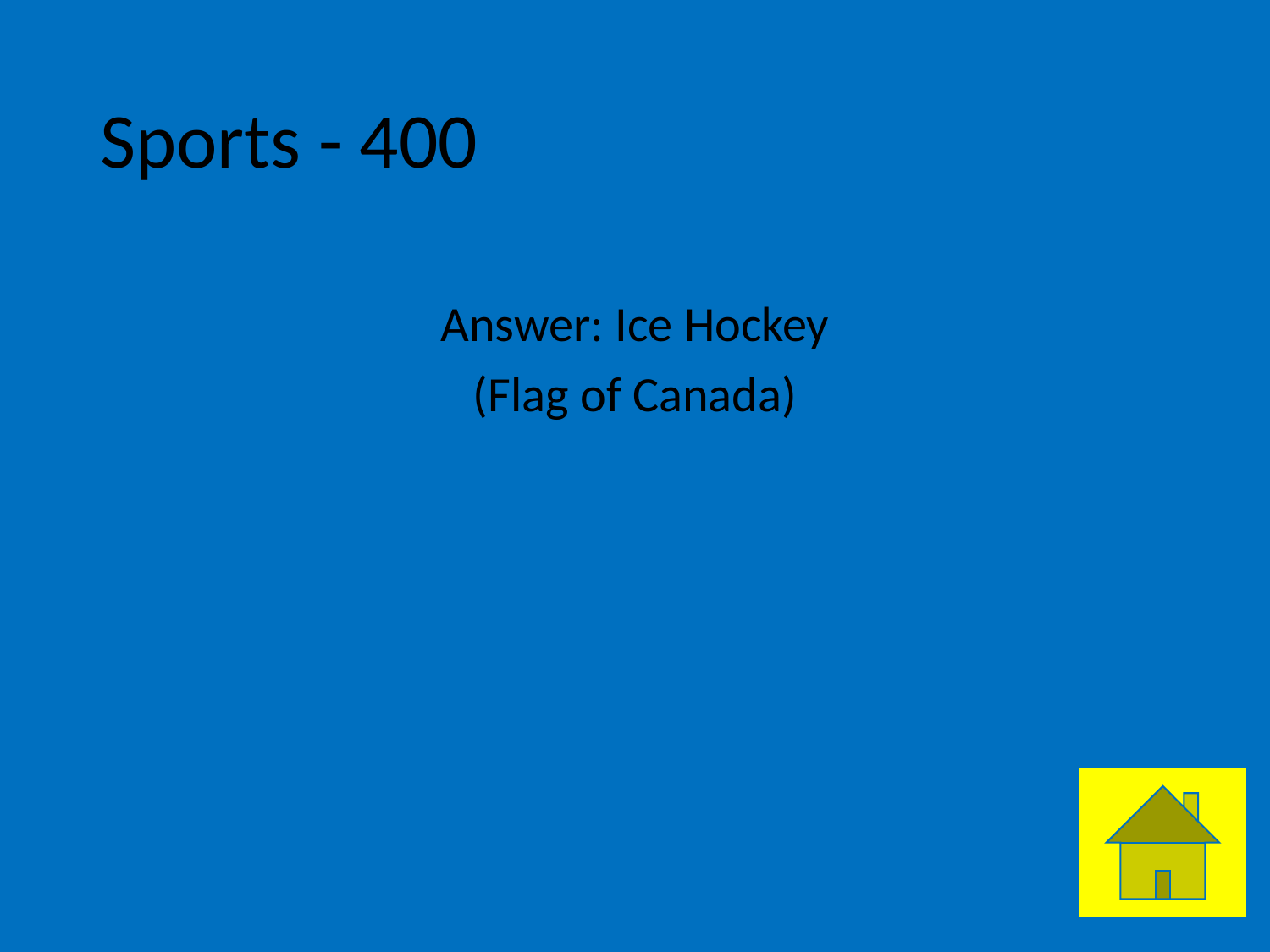

# Sports - 400
Answer: Ice Hockey
(Flag of Canada)